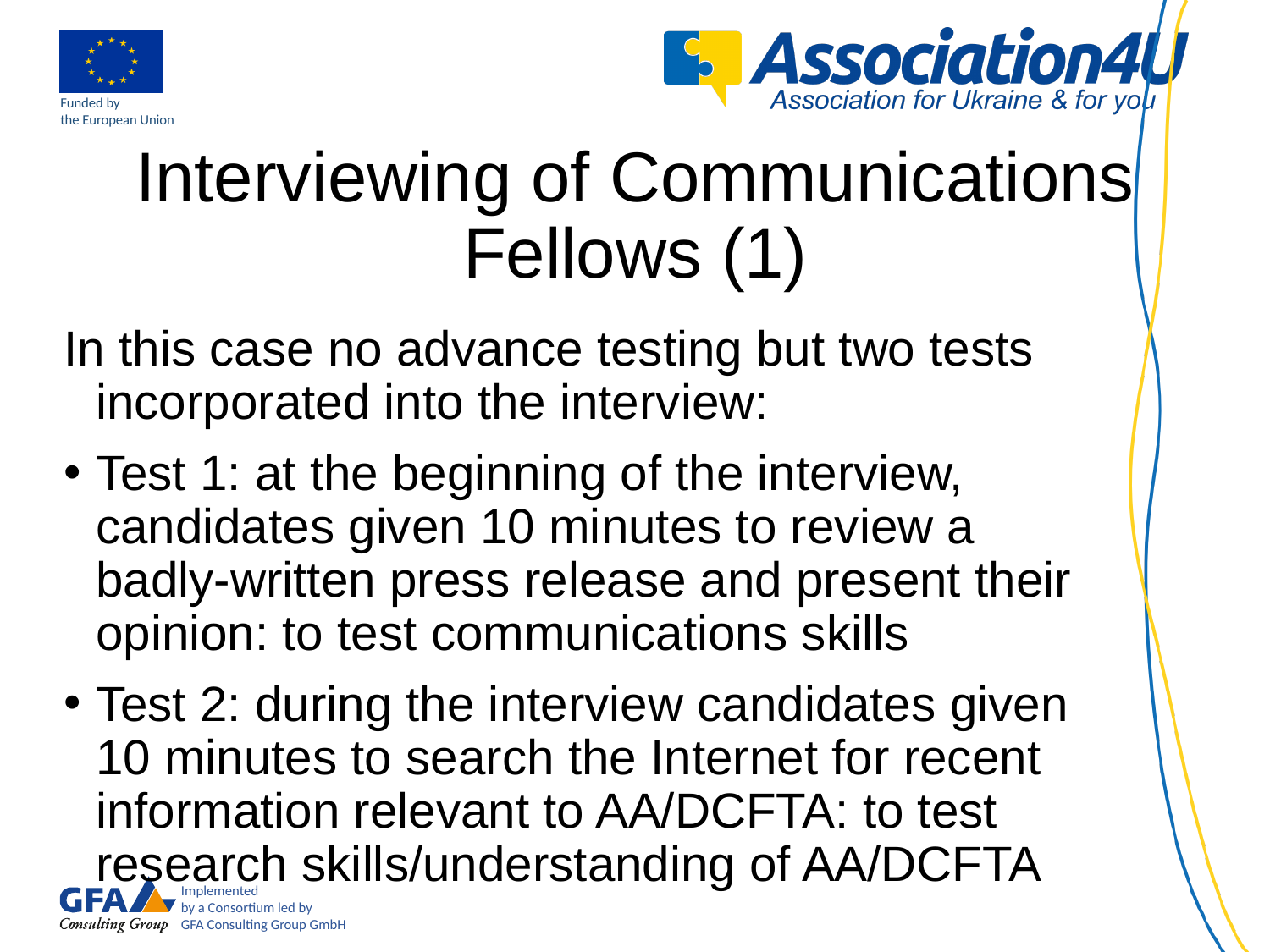

# Interviewing of Communications Fellows (1)
In this case no advance testing but two tests incorporated into the interview:
Test 1: at the beginning of the interview, candidates given 10 minutes to review a badly-written press release and present their opinion: to test communications skills
Test 2: during the interview candidates given 10 minutes to search the Internet for recent information relevant to AA/DCFTA: to test research skills/understanding of AA/DCFTA